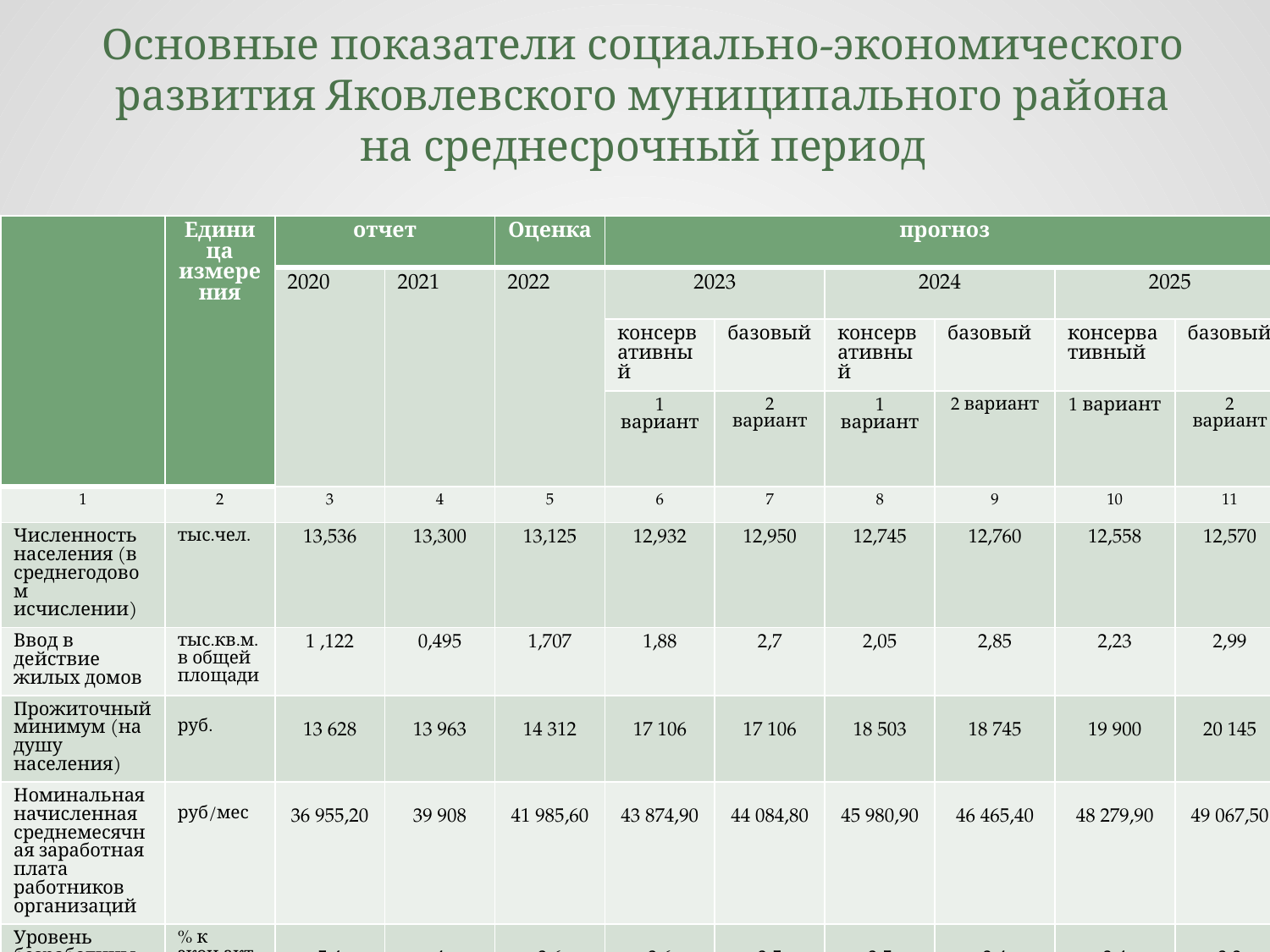

# Основные показатели социально-экономического развития Яковлевского муниципального района на среднесрочный период
|  | Единица измерения | отчет |  | Оценка | прогноз |  |  |  |  |  |
| --- | --- | --- | --- | --- | --- | --- | --- | --- | --- | --- |
|  |  | 2020 | 2021 | 2022 | 2023 |  | 2024 |  | 2025 |  |
|  |  |  |  |  | консервативный | базовый | консервативный | базовый | консервативный | базовый |
|  |  |  |  |  | 1 вариант | 2 вариант | 1 вариант | 2 вариант | 1 вариант | 2 вариант |
| 1 | 2 | 3 | 4 | 5 | 6 | 7 | 8 | 9 | 10 | 11 |
| Численность населения (в среднегодовом исчислении) | тыс.чел. | 13,536 | 13,300 | 13,125 | 12,932 | 12,950 | 12,745 | 12,760 | 12,558 | 12,570 |
| Ввод в действие жилых домов | тыс.кв.м. в общей площади | 1 ,122 | 0,495 | 1,707 | 1,88 | 2,7 | 2,05 | 2,85 | 2,23 | 2,99 |
| Прожиточный минимум (на душу населения) | руб. | 13 628 | 13 963 | 14 312 | 17 106 | 17 106 | 18 503 | 18 745 | 19 900 | 20 145 |
| Номинальная начисленная среднемесячная заработная плата работников организаций | руб/мес | 36 955,20 | 39 908 | 41 985,60 | 43 874,90 | 44 084,80 | 45 980,90 | 46 465,40 | 48 279,90 | 49 067,50 |
| Уровень безработицы | % к экон.активному | 5,4 | 4 | 3,6 | 3,6 | 3,5 | 3,5 | 3,4 | 3,4 | 3,3 |
| Численность безработных, зарегистрированных в государственных учреждениях службы занятости населения (на конец года) | тыс.чел | 0,390 | 0,280 | 0,250 | 0,245 | 0,240 | 0,235 | 0,230 | 0,225 | 0,220 |